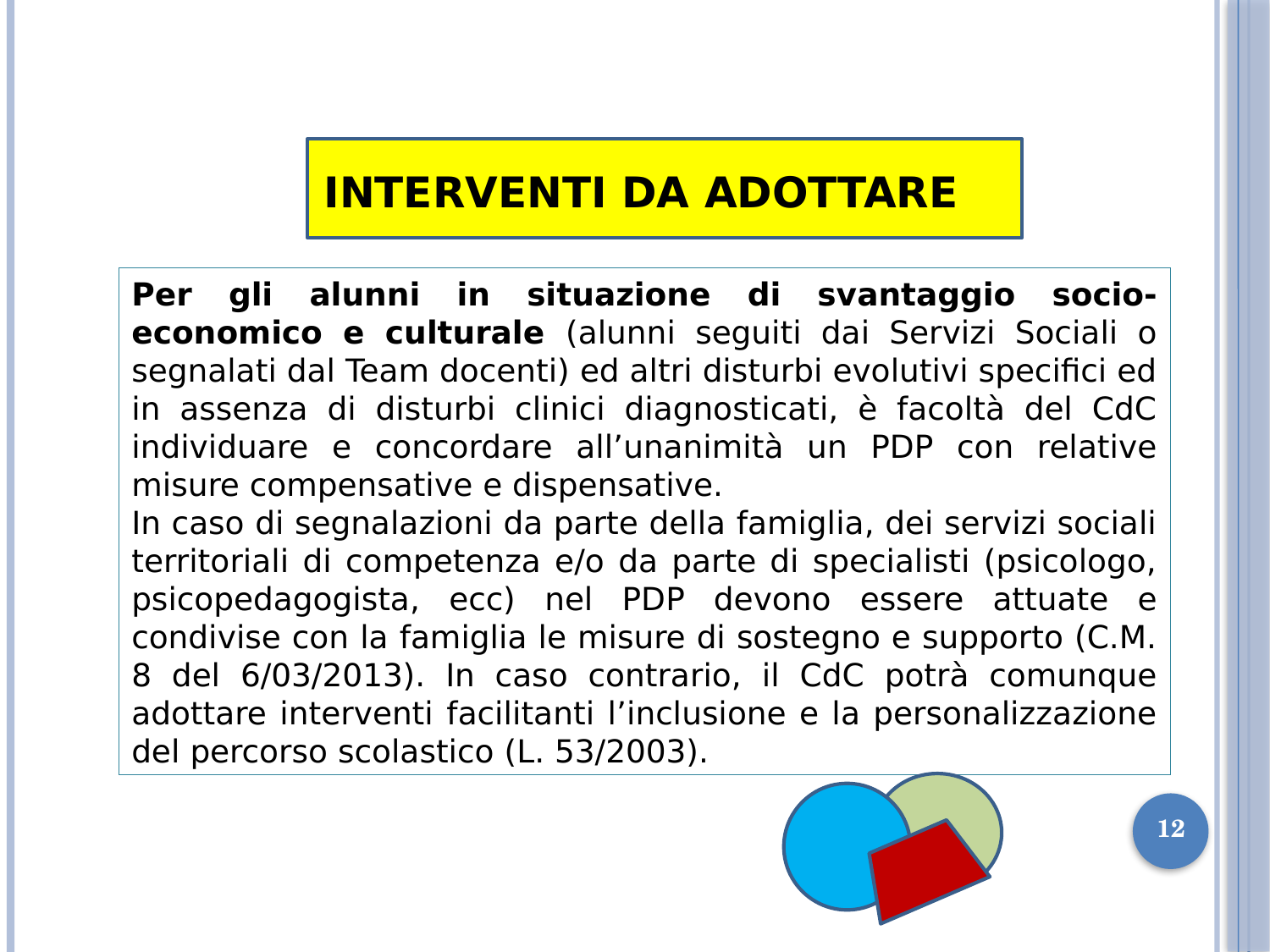

INTERVENTI DA ADOTTARE
Per gli alunni in situazione di svantaggio socio-economico e culturale (alunni seguiti dai Servizi Sociali o segnalati dal Team docenti) ed altri disturbi evolutivi specifici ed in assenza di disturbi clinici diagnosticati, è facoltà del CdC individuare e concordare all’unanimità un PDP con relative misure compensative e dispensative.
In caso di segnalazioni da parte della famiglia, dei servizi sociali territoriali di competenza e/o da parte di specialisti (psicologo, psicopedagogista, ecc) nel PDP devono essere attuate e condivise con la famiglia le misure di sostegno e supporto (C.M. 8 del 6/03/2013). In caso contrario, il CdC potrà comunque adottare interventi facilitanti l’inclusione e la personalizzazione del percorso scolastico (L. 53/2003).

12